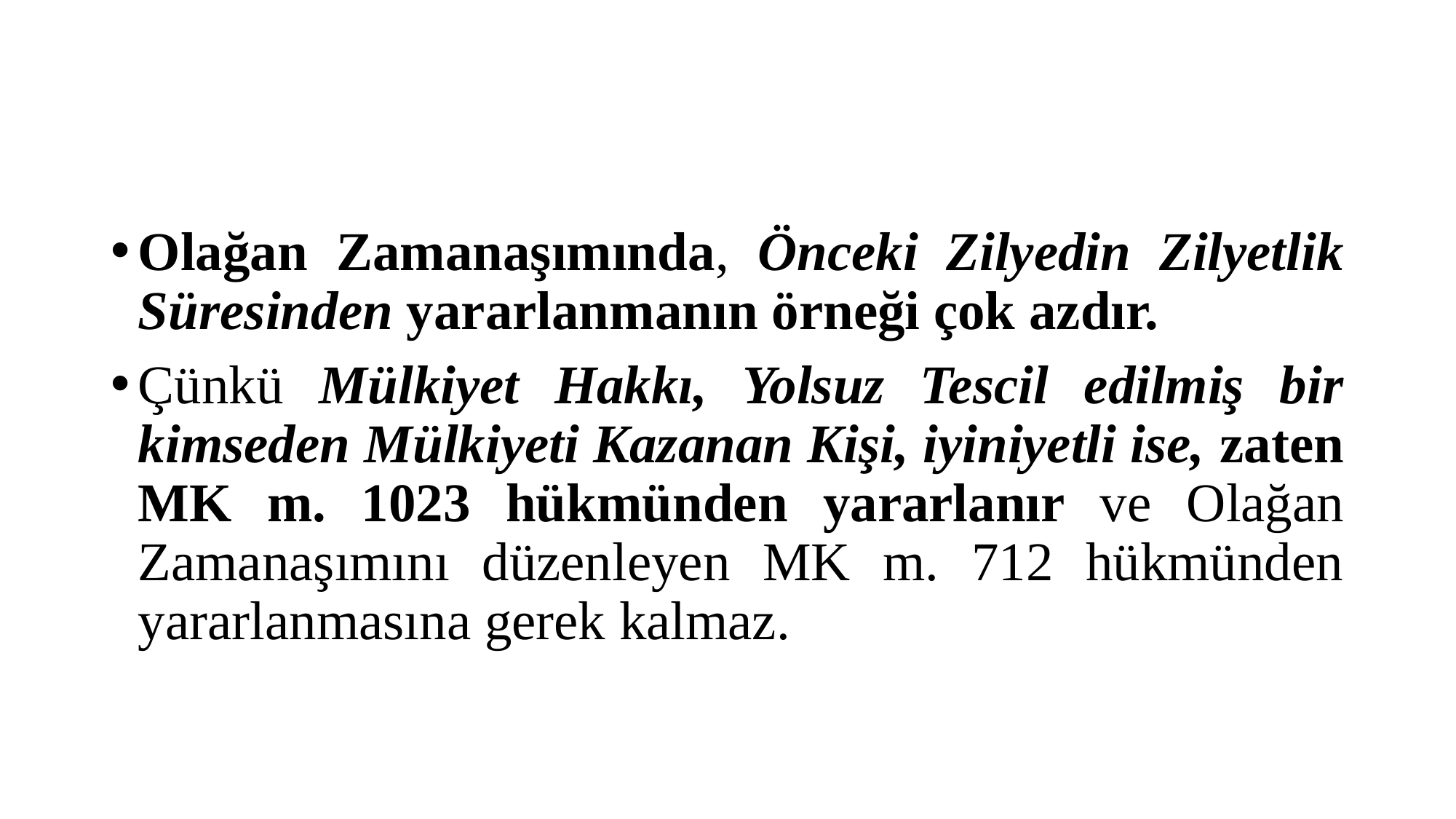

#
Olağan Zamanaşımında, Önceki Zilyedin Zilyetlik Süresinden yararlanmanın örneği çok azdır.
Çünkü Mülkiyet Hakkı, Yolsuz Tescil edilmiş bir kimseden Mülkiyeti Kazanan Kişi, iyiniyetli ise, zaten MK m. 1023 hükmünden yararlanır ve Olağan Zamanaşımını düzenleyen MK m. 712 hükmünden yararlanmasına gerek kalmaz.